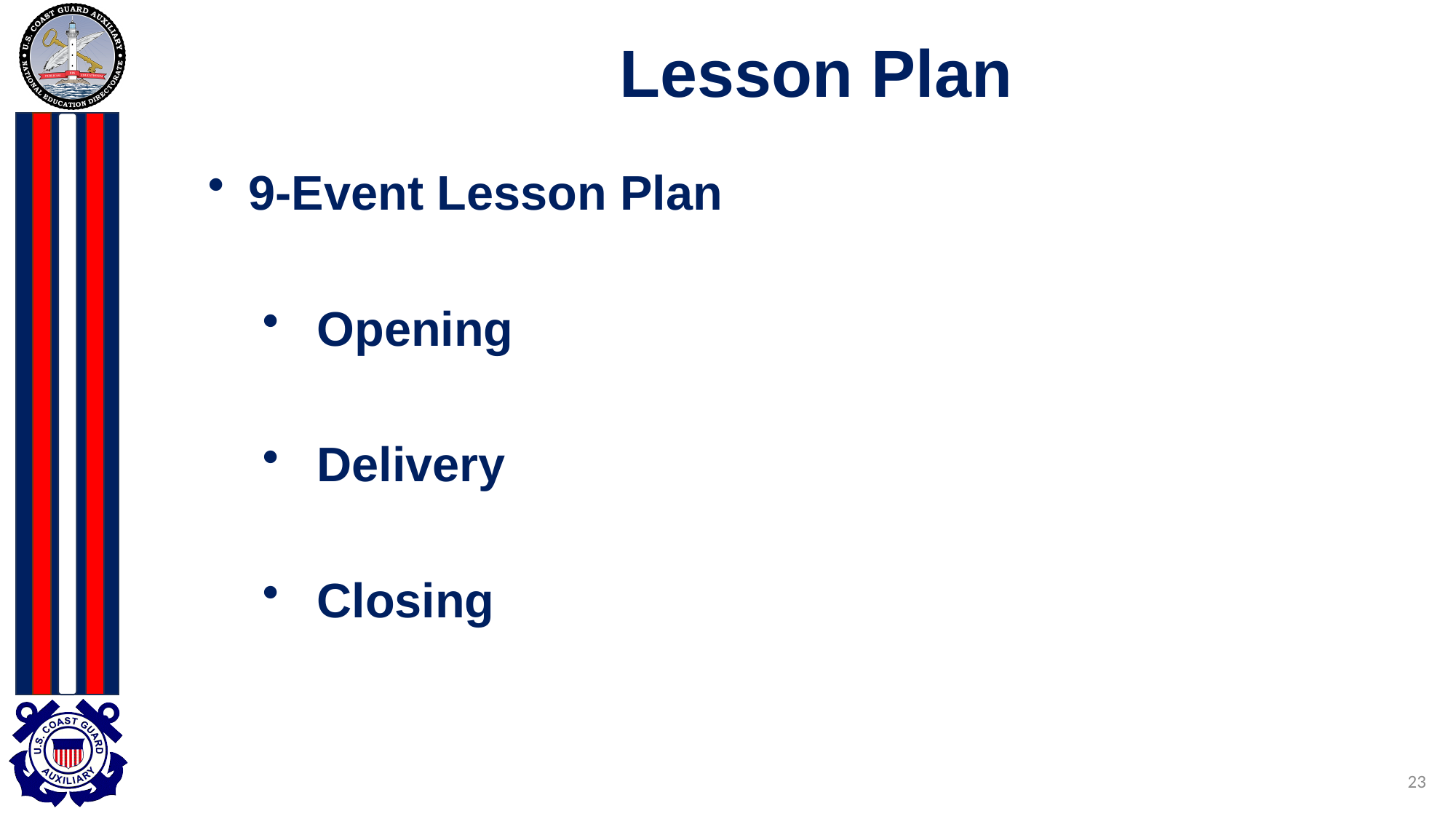

# Lesson Plan
9-Event Lesson Plan

 Opening

 Delivery

 Closing

23